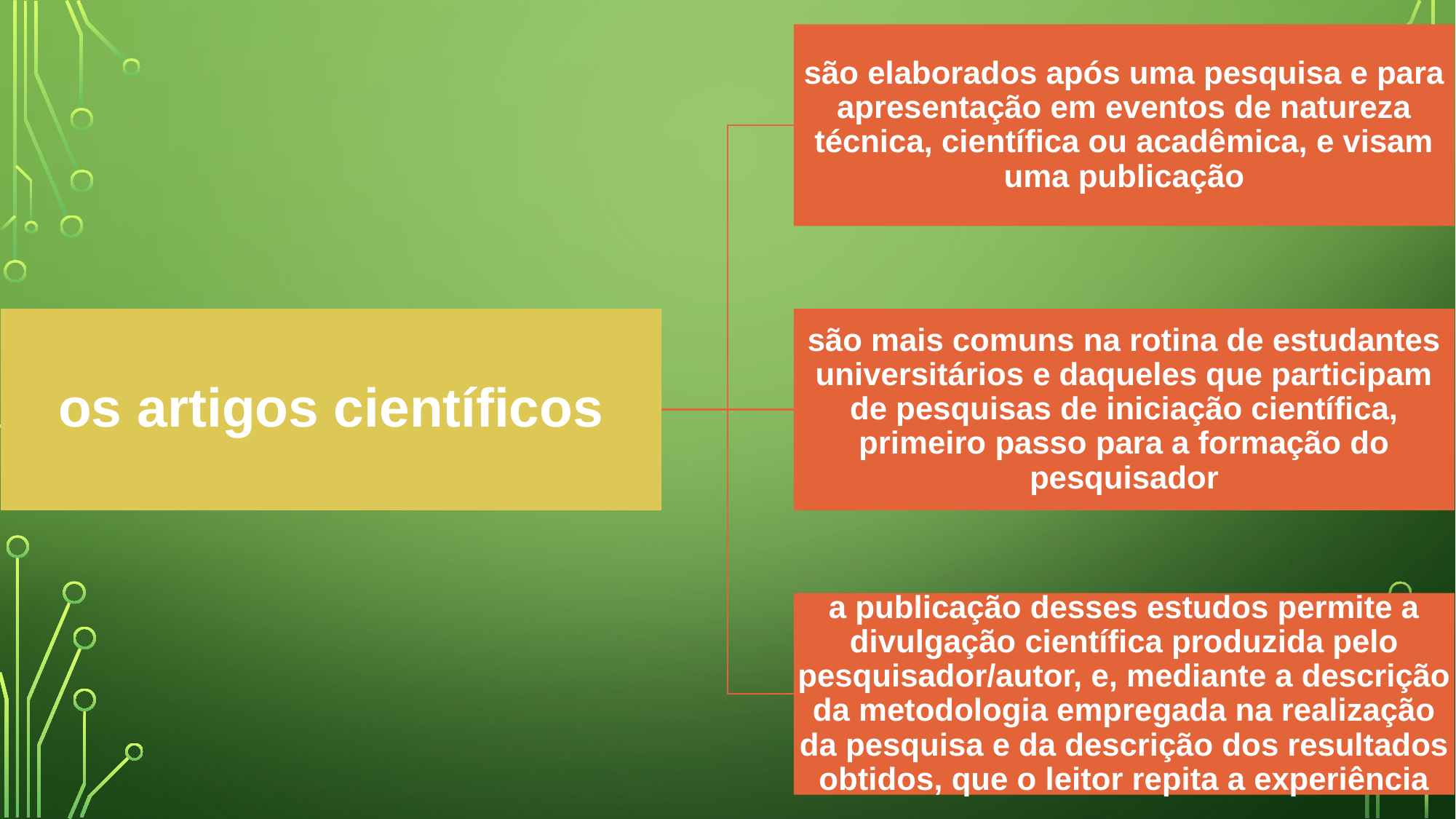

os artigos científicos
são elaborados após uma pesquisa e para apresentação em eventos de natureza técnica, científica ou acadêmica, e visam uma publicação
são mais comuns na rotina de estudantes universitários e daqueles que participam de pesquisas de iniciação científica, primeiro passo para a formação do pesquisador
a publicação desses estudos permite a divulgação científica produzida pelo pesquisador/autor, e, mediante a descrição da metodologia empregada na realização da pesquisa e da descrição dos resultados obtidos, que o leitor repita a experiência